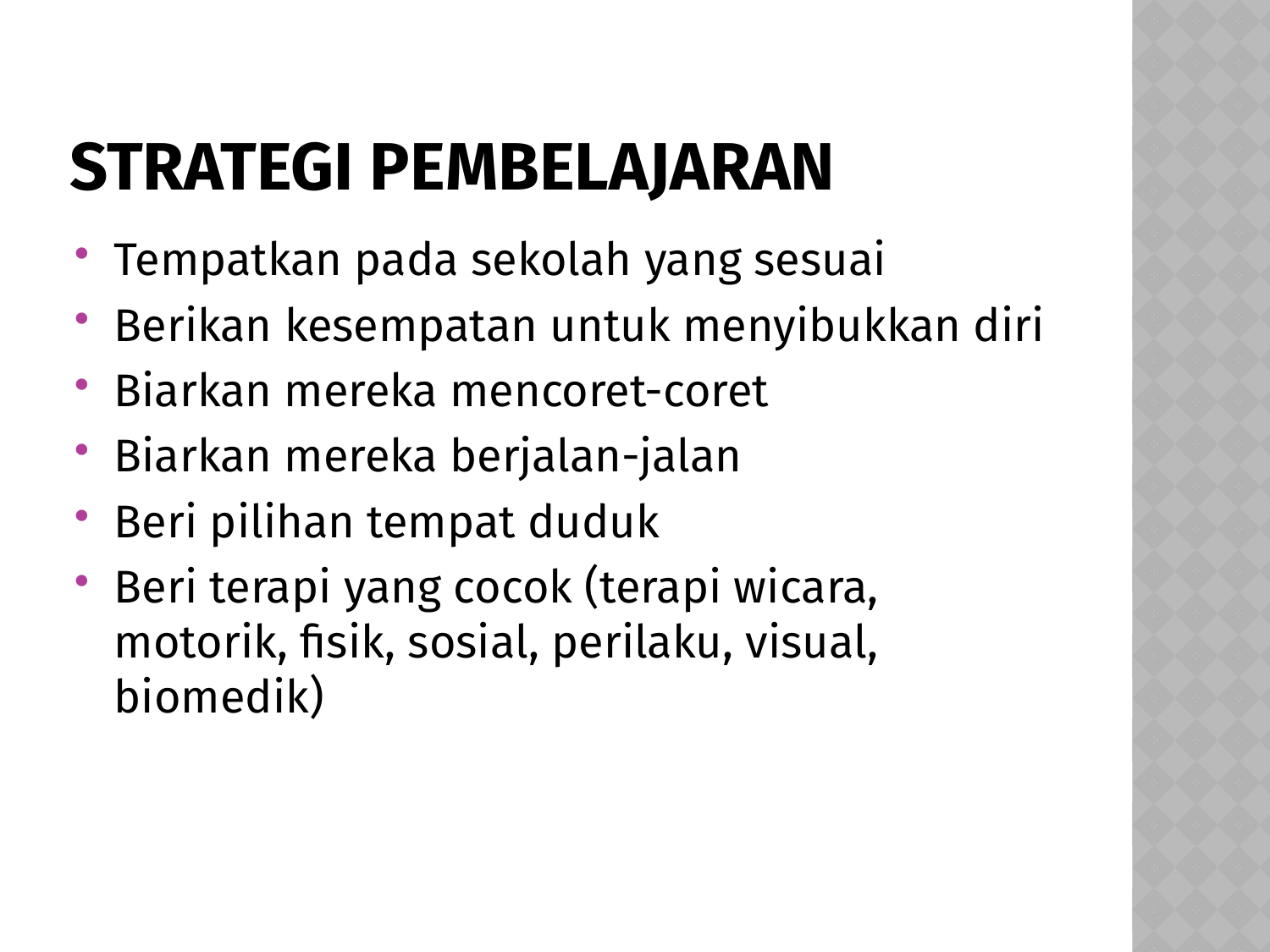

# Strategi Pembelajaran
Tempatkan pada sekolah yang sesuai
Berikan kesempatan untuk menyibukkan diri
Biarkan mereka mencoret-coret
Biarkan mereka berjalan-jalan
Beri pilihan tempat duduk
Beri terapi yang cocok (terapi wicara, motorik, fisik, sosial, perilaku, visual, biomedik)